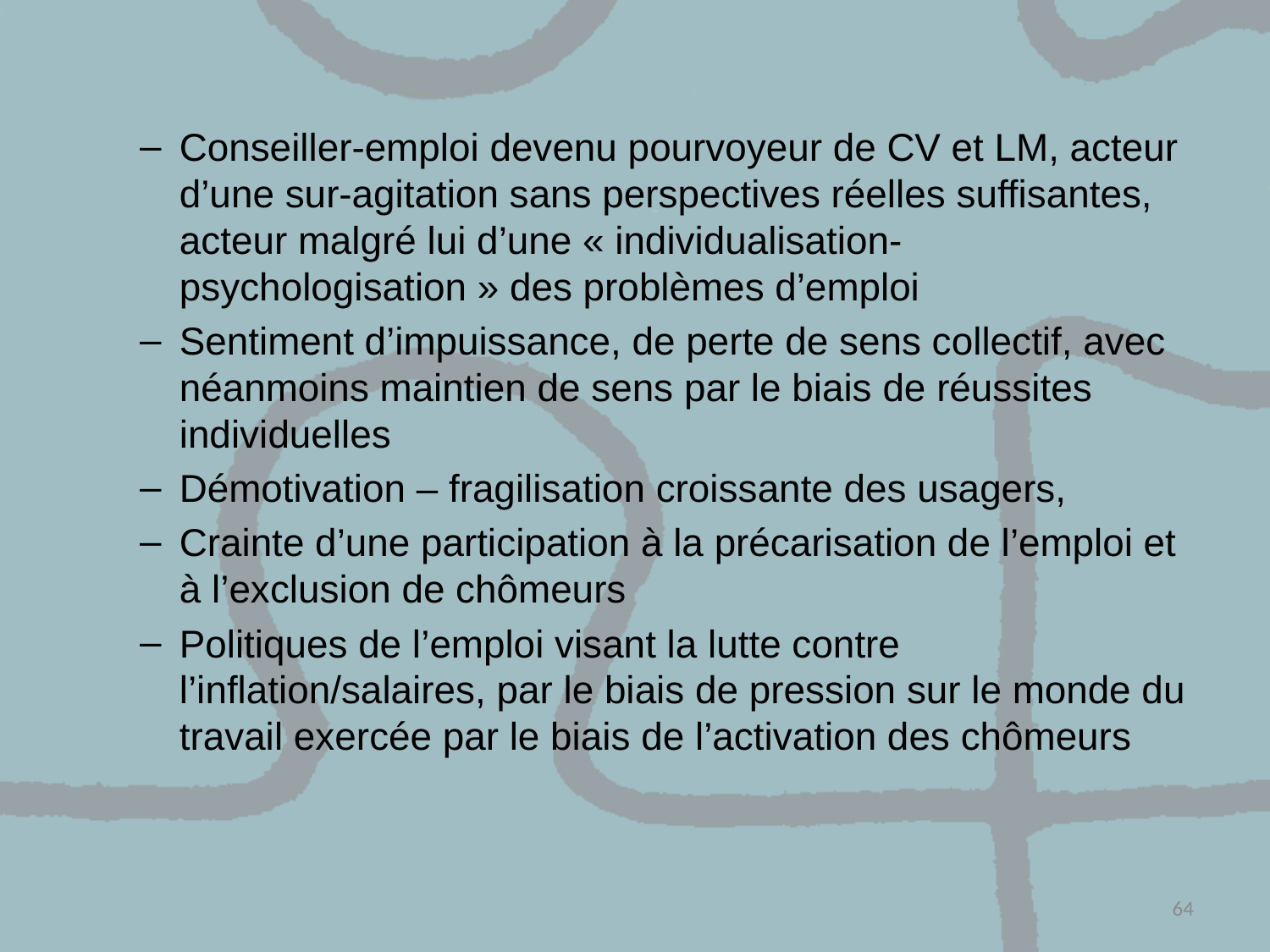

Conseiller-emploi devenu pourvoyeur de CV et LM, acteur d’une sur-agitation sans perspectives réelles suffisantes, acteur malgré lui d’une « individualisation-psychologisation » des problèmes d’emploi
Sentiment d’impuissance, de perte de sens collectif, avec néanmoins maintien de sens par le biais de réussites individuelles
Démotivation – fragilisation croissante des usagers,
Crainte d’une participation à la précarisation de l’emploi et à l’exclusion de chômeurs
Politiques de l’emploi visant la lutte contre l’inflation/salaires, par le biais de pression sur le monde du travail exercée par le biais de l’activation des chômeurs

64